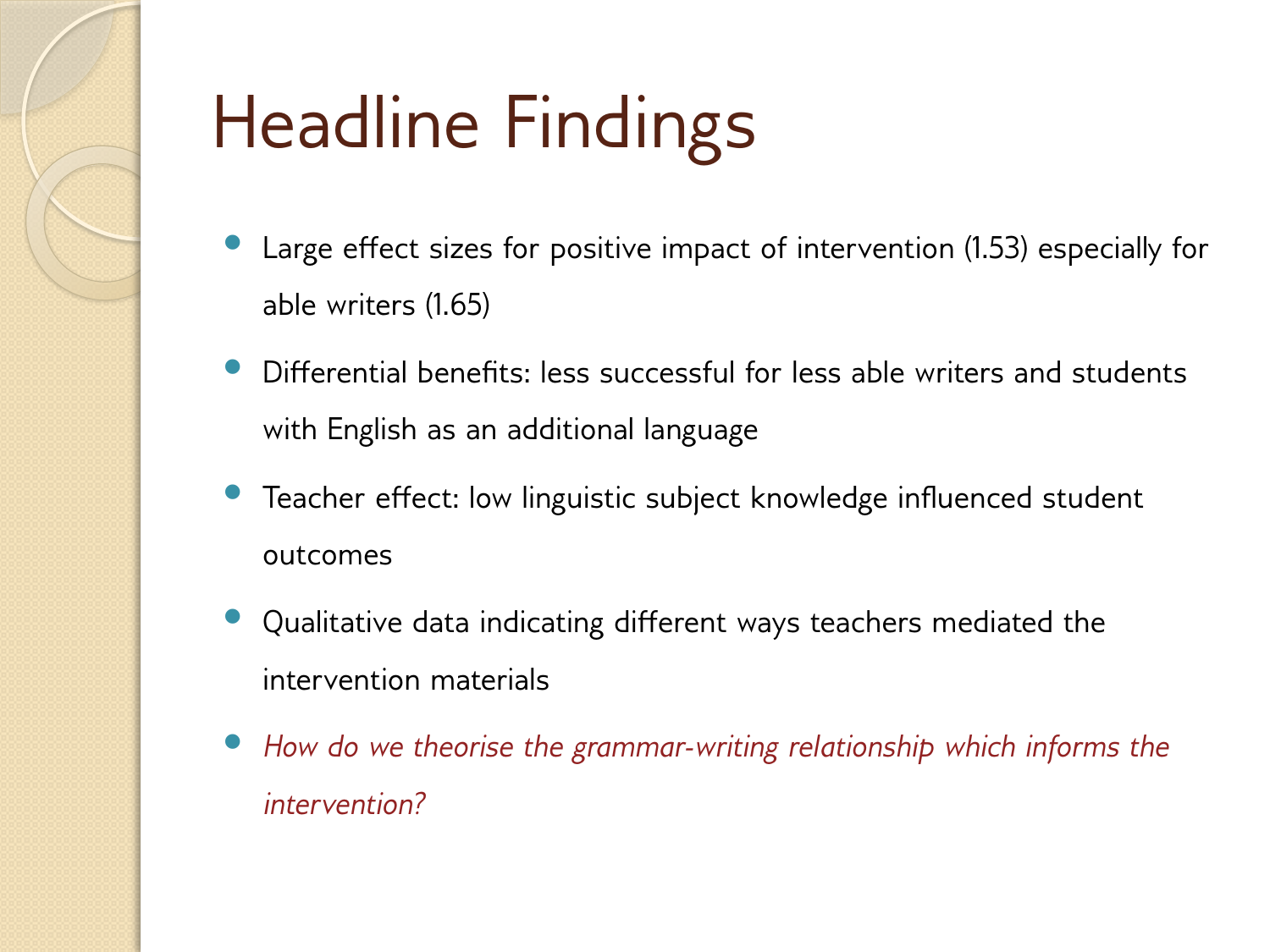

# Headline Findings
Large effect sizes for positive impact of intervention (1.53) especially for able writers (1.65)
Differential benefits: less successful for less able writers and students with English as an additional language
Teacher effect: low linguistic subject knowledge influenced student outcomes
Qualitative data indicating different ways teachers mediated the intervention materials
How do we theorise the grammar-writing relationship which informs the intervention?